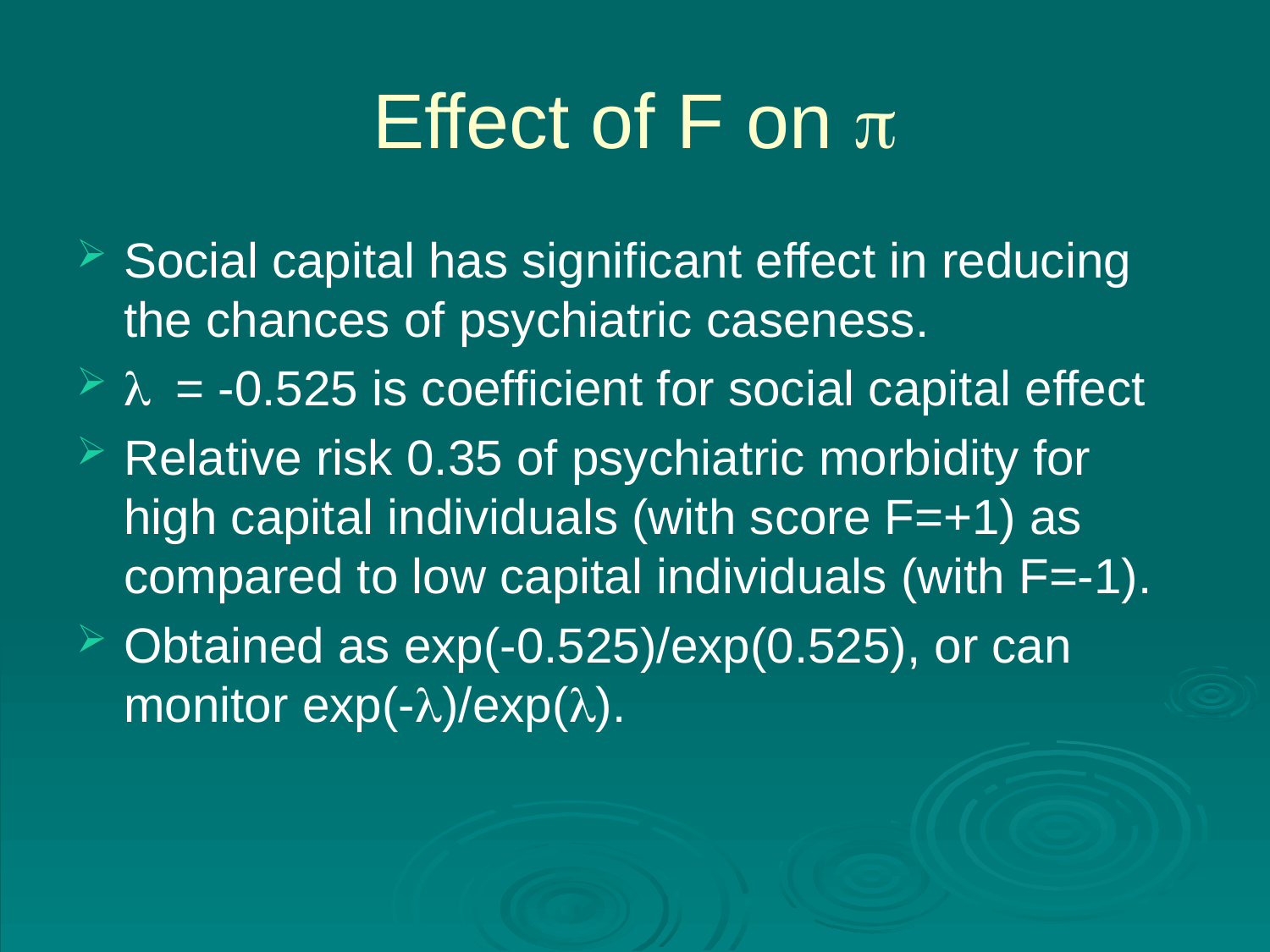

# Effect of F on π
Social capital has significant effect in reducing the chances of psychiatric caseness.
λ = -0.525 is coefficient for social capital effect
Relative risk 0.35 of psychiatric morbidity for high capital individuals (with score F=+1) as compared to low capital individuals (with F=-1).
Obtained as exp(-0.525)/exp(0.525), or can monitor exp(-λ)/exp(λ).